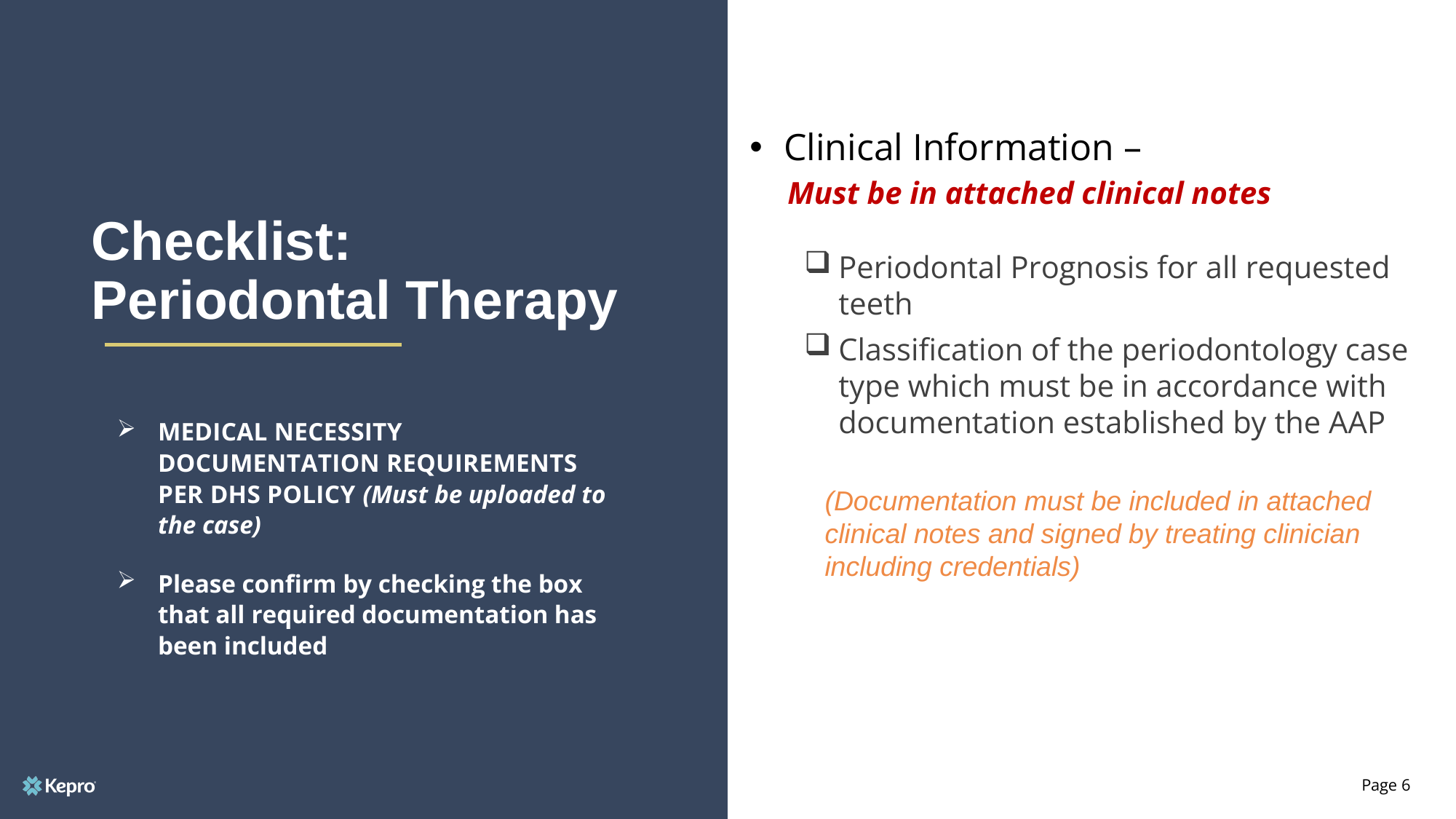

Clinical Information –
    Must be in attached clinical notes

Periodontal Prognosis for all requested teeth
Classification of the periodontology case type which must be in accordance with documentation established by the AAP

(Documentation must be included in attached clinical notes and signed by treating clinician including credentials)

# Checklist: Periodontal Therapy
MEDICAL NECESSITY DOCUMENTATION REQUIREMENTS PER DHS POLICY (Must be uploaded to the case)
Please confirm by checking the box that all required documentation has been included

Page 6